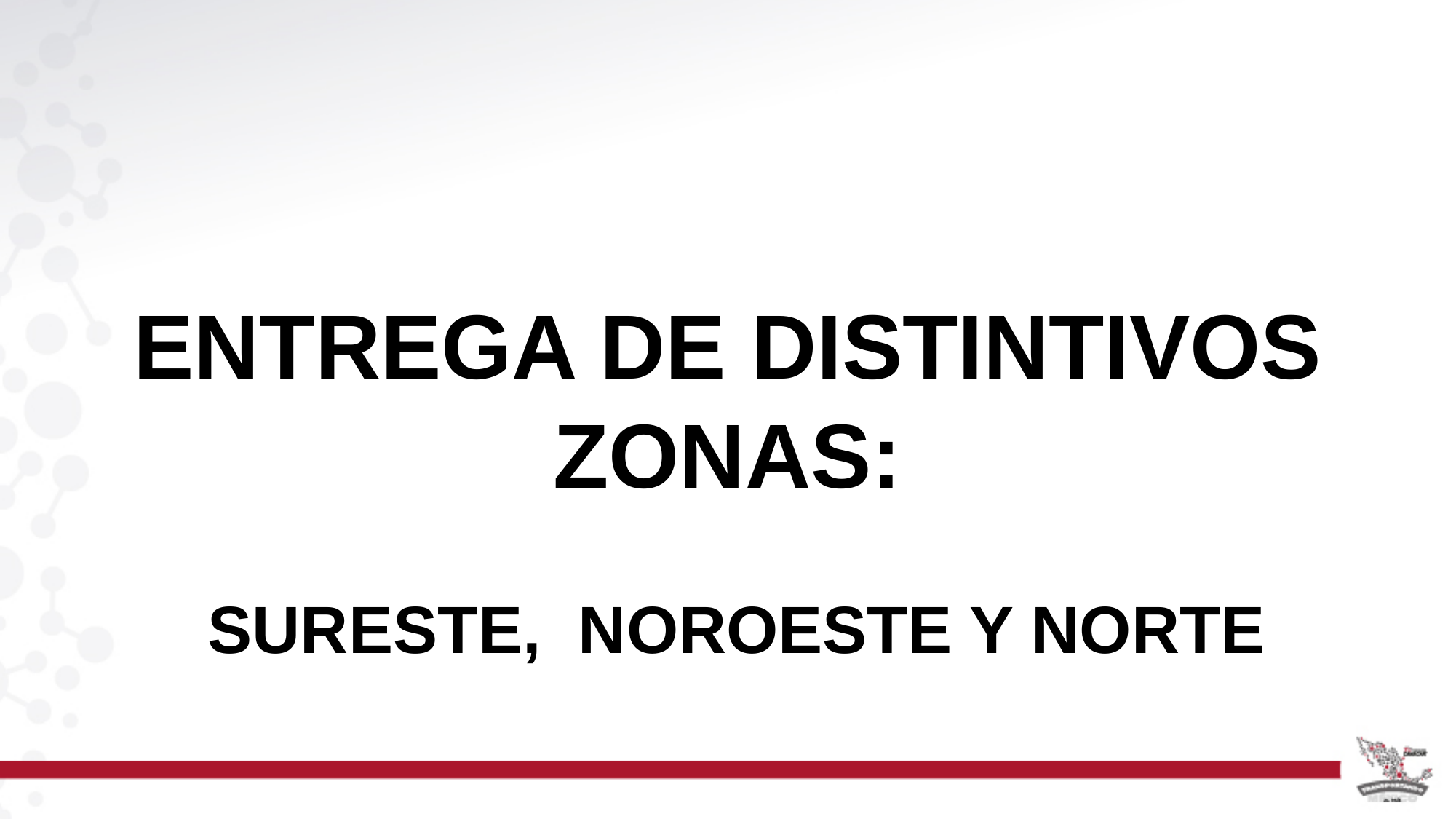

ENTREGA DE DISTINTIVOS ZONAS:

 SURESTE,  NOROESTE Y NORTE